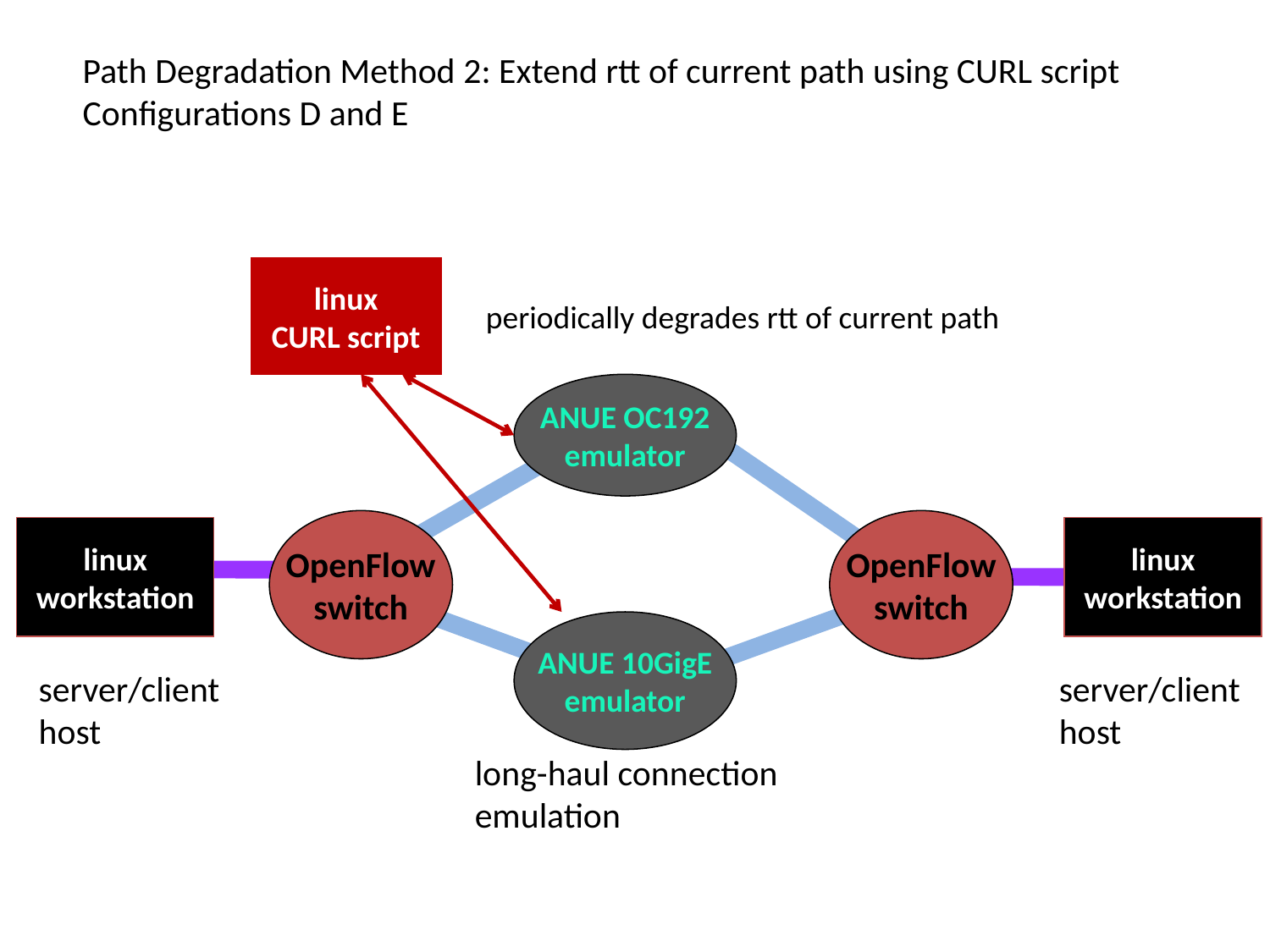

Path Degradation Method 2: Extend rtt of current path using CURL script
Configurations D and E
linux
CURL script
periodically degrades rtt of current path
ANUE OC192
emulator

OpenFlow
switch
OpenFlow
switch
linux
workstation
linux
workstation

ANUE 10GigE
emulator
server/client
host
server/client
host
long-haul connection emulation